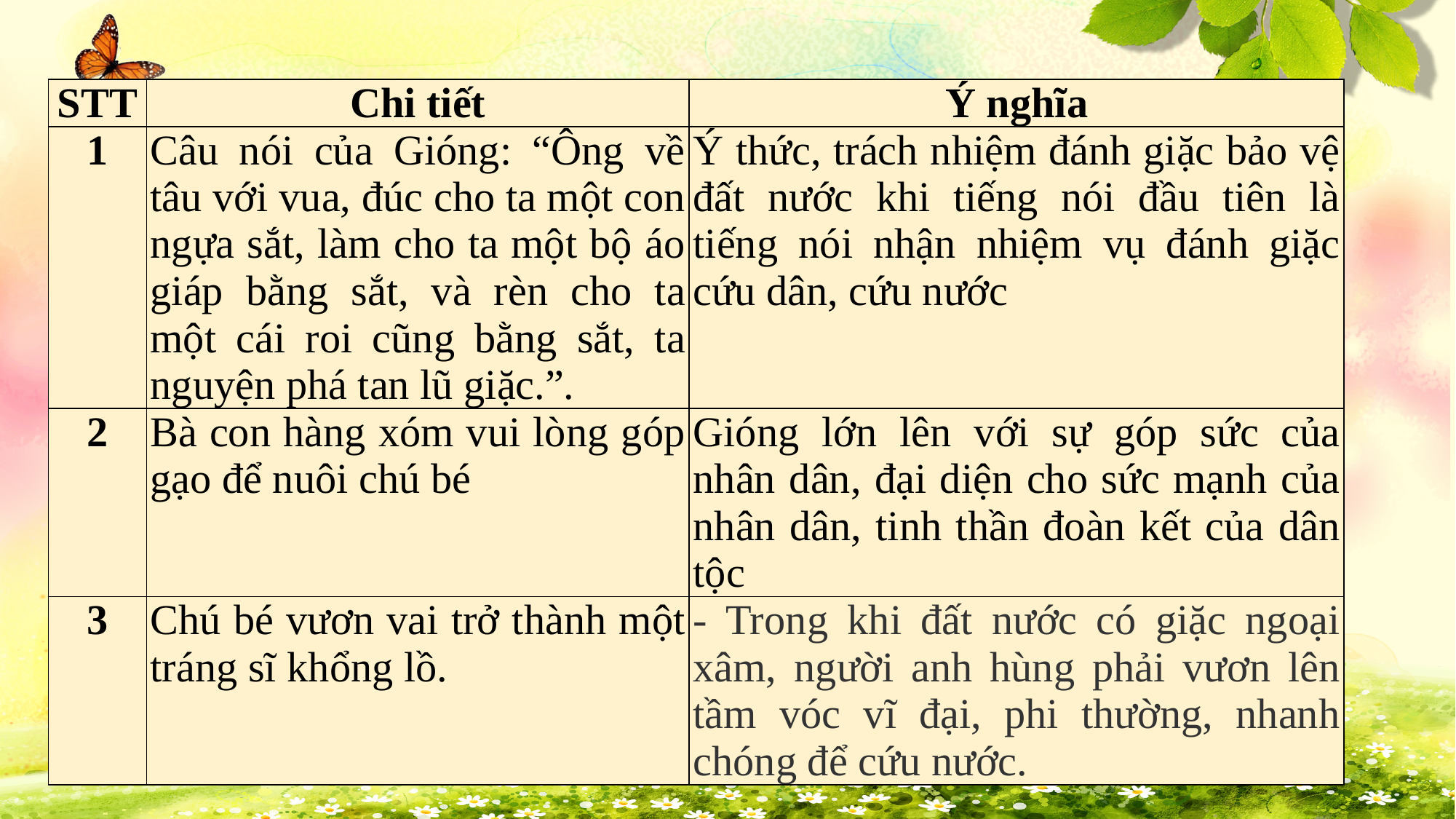

| STT | Chi tiết | Ý nghĩa |
| --- | --- | --- |
| 1 | Câu nói của Gióng: “Ông về tâu với vua, đúc cho ta một con ngựa sắt, làm cho ta một bộ áo giáp bằng sắt, và rèn cho ta một cái roi cũng bằng sắt, ta nguyện phá tan lũ giặc.”. | Ý thức, trách nhiệm đánh giặc bảo vệ đất nước khi tiếng nói đầu tiên là tiếng nói nhận nhiệm vụ đánh giặc cứu dân, cứu nước |
| 2 | Bà con hàng xóm vui lòng góp gạo để nuôi chú bé | Gióng lớn lên với sự góp sức của nhân dân, đại diện cho sức mạnh của nhân dân, tinh thần đoàn kết của dân tộc |
| 3 | Chú bé vươn vai trở thành một tráng sĩ khổng lồ. | - Trong khi đất nước có giặc ngoại xâm, người anh hùng phải vươn lên tầm vóc vĩ đại, phi thường, nhanh chóng để cứu nước. |